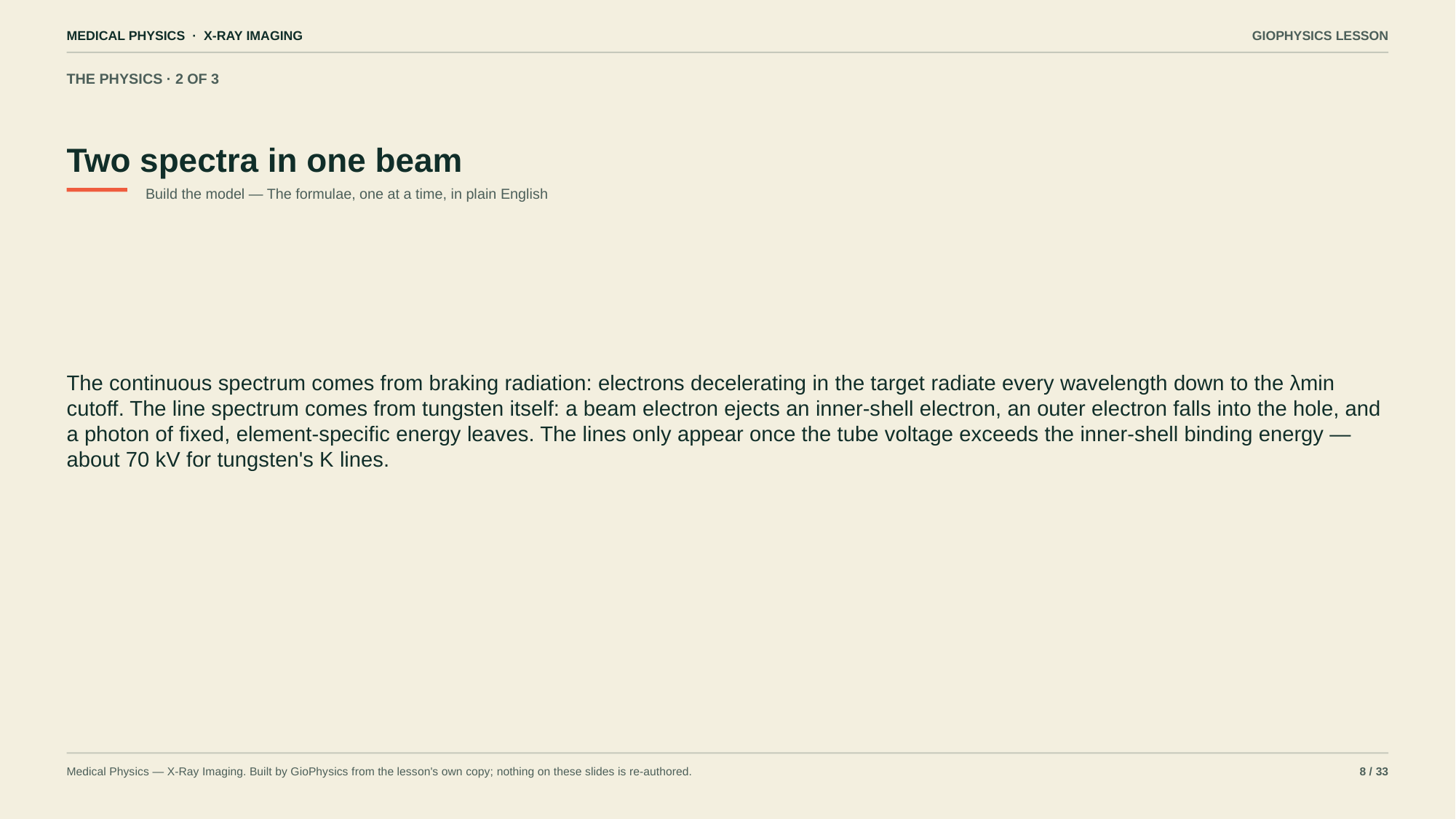

MEDICAL PHYSICS  ·  X-RAY IMAGING
GIOPHYSICS LESSON

THE PHYSICS · 2 OF 3
Two spectra in one beam
Build the model — The formulae, one at a time, in plain English

The continuous spectrum comes from braking radiation: electrons decelerating in the target radiate every wavelength down to the λmin cutoff. The line spectrum comes from tungsten itself: a beam electron ejects an inner-shell electron, an outer electron falls into the hole, and a photon of fixed, element-specific energy leaves. The lines only appear once the tube voltage exceeds the inner-shell binding energy — about 70 kV for tungsten's K lines.

Medical Physics — X-Ray Imaging. Built by GioPhysics from the lesson's own copy; nothing on these slides is re-authored.
8 / 33